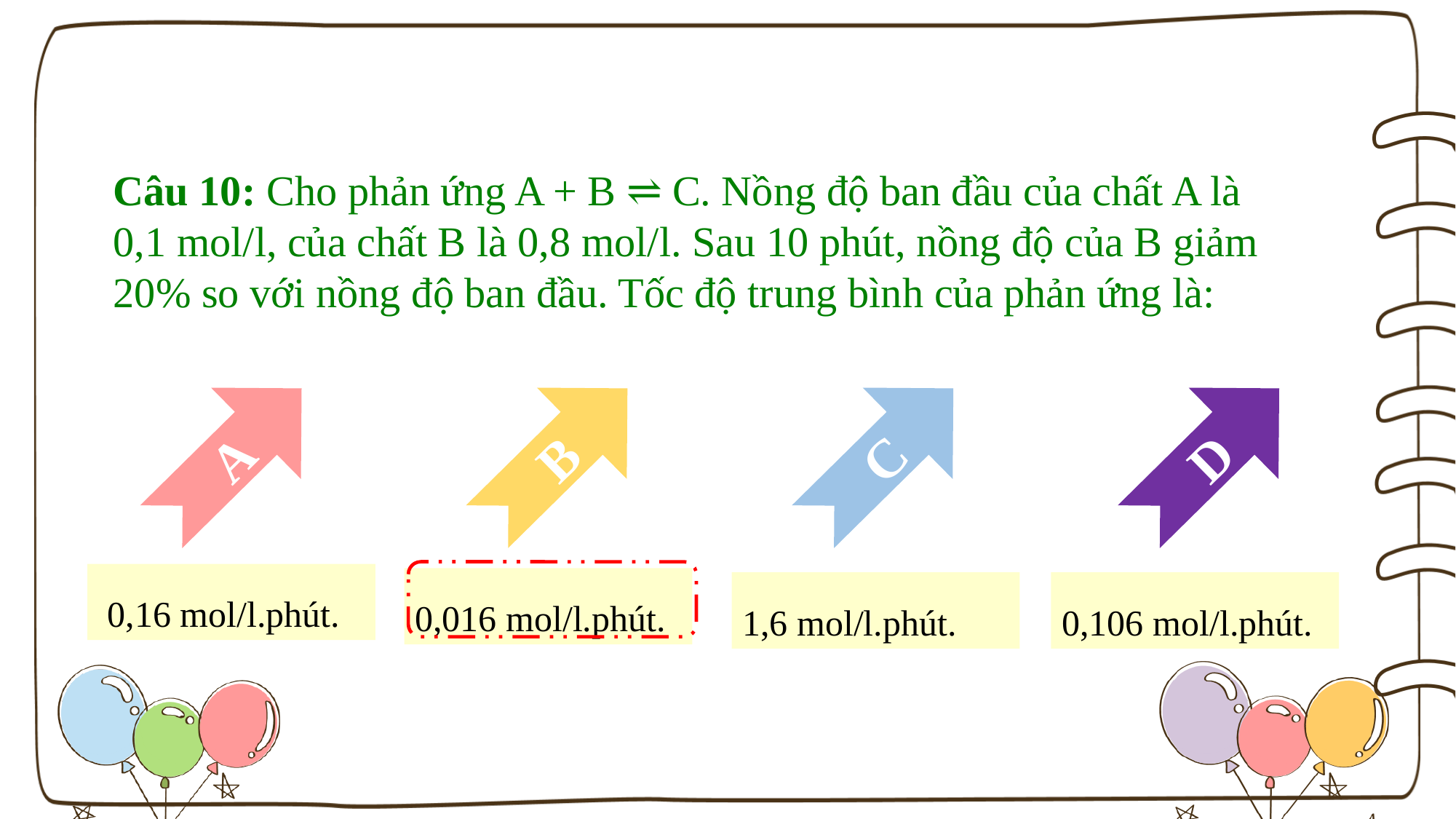

Câu 10: Cho phản ứng A + B ⇌ C. Nồng độ ban đầu của chất A là 0,1 mol/l, của chất B là 0,8 mol/l. Sau 10 phút, nồng độ của B giảm 20% so với nồng độ ban đầu. Tốc độ trung bình của phản ứng là:
A
B
C
D

 0,16 mol/l.phút.
0,016 mol/l.phút.
1,6 mol/l.phút.
0,106 mol/l.phút.